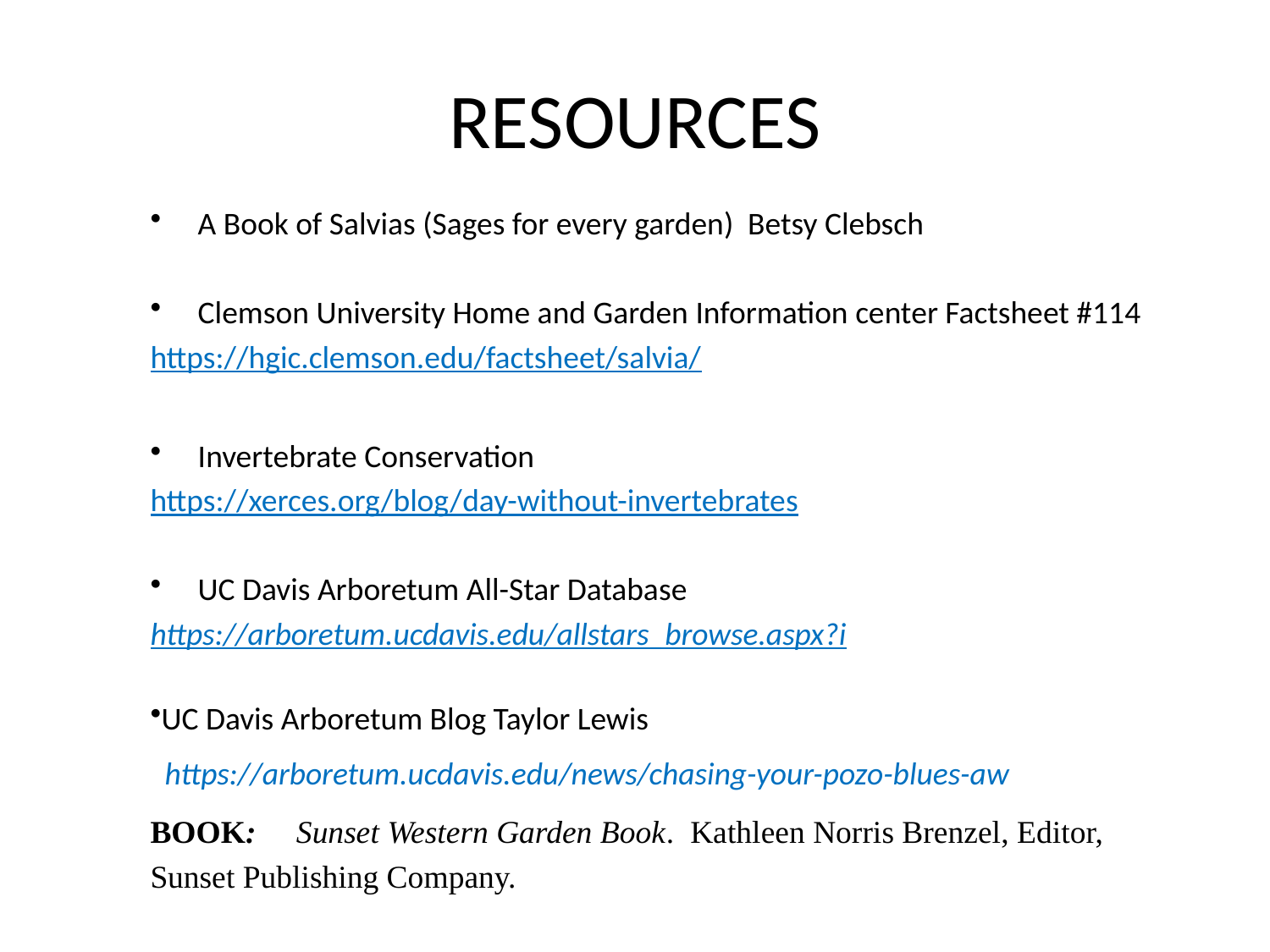

# RESOURCES
A Book of Salvias (Sages for every garden)  Betsy Clebsch

Clemson University Home and Garden Information center Factsheet #114
https://hgic.clemson.edu/factsheet/salvia/

Invertebrate Conservation
https://xerces.org/blog/day-without-invertebrates

UC Davis Arboretum All-Star Database
https://arboretum.ucdavis.edu/allstars_browse.aspx?i

UC Davis Arboretum Blog Taylor Lewis
  https://arboretum.ucdavis.edu/news/chasing-your-pozo-blues-aw
BOOK:     Sunset Western Garden Book.  Kathleen Norris Brenzel, Editor,
Sunset Publishing Company.